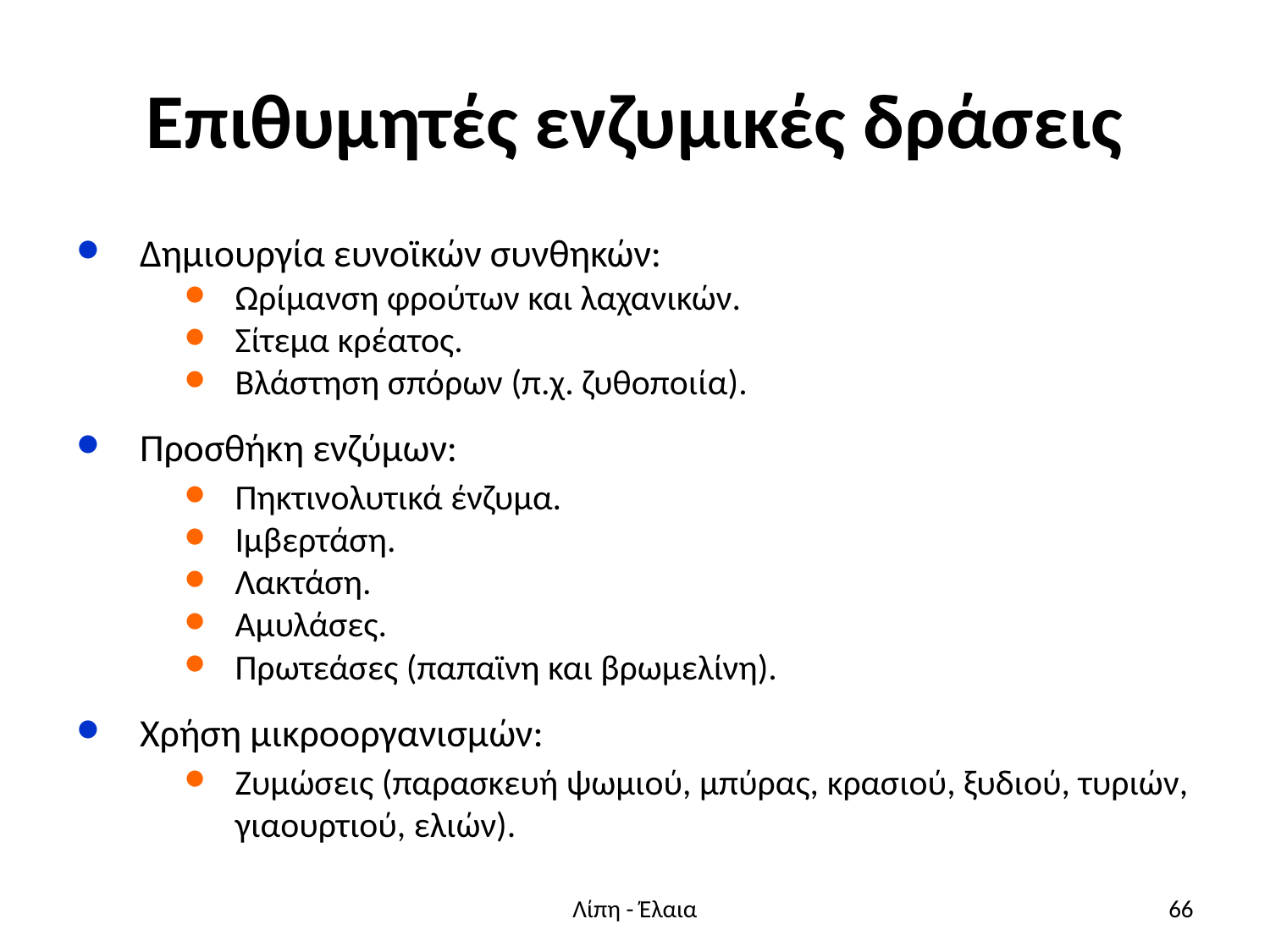

# Επιθυμητές ενζυμικές δράσεις
Δημιουργία ευνοϊκών συνθηκών:
Ωρίμανση φρούτων και λαχανικών.
Σίτεμα κρέατος.
Βλάστηση σπόρων (π.χ. ζυθοποιία).
Προσθήκη ενζύμων:
Πηκτινολυτικά ένζυμα.
Ιμβερτάση.
Λακτάση.
Αμυλάσες.
Πρωτεάσες (παπαϊνη και βρωμελίνη).
Χρήση μικροοργανισμών:
Ζυμώσεις (παρασκευή ψωμιού, μπύρας, κρασιού, ξυδιού, τυριών, γιαουρτιού, ελιών).
Λίπη - Έλαια
66